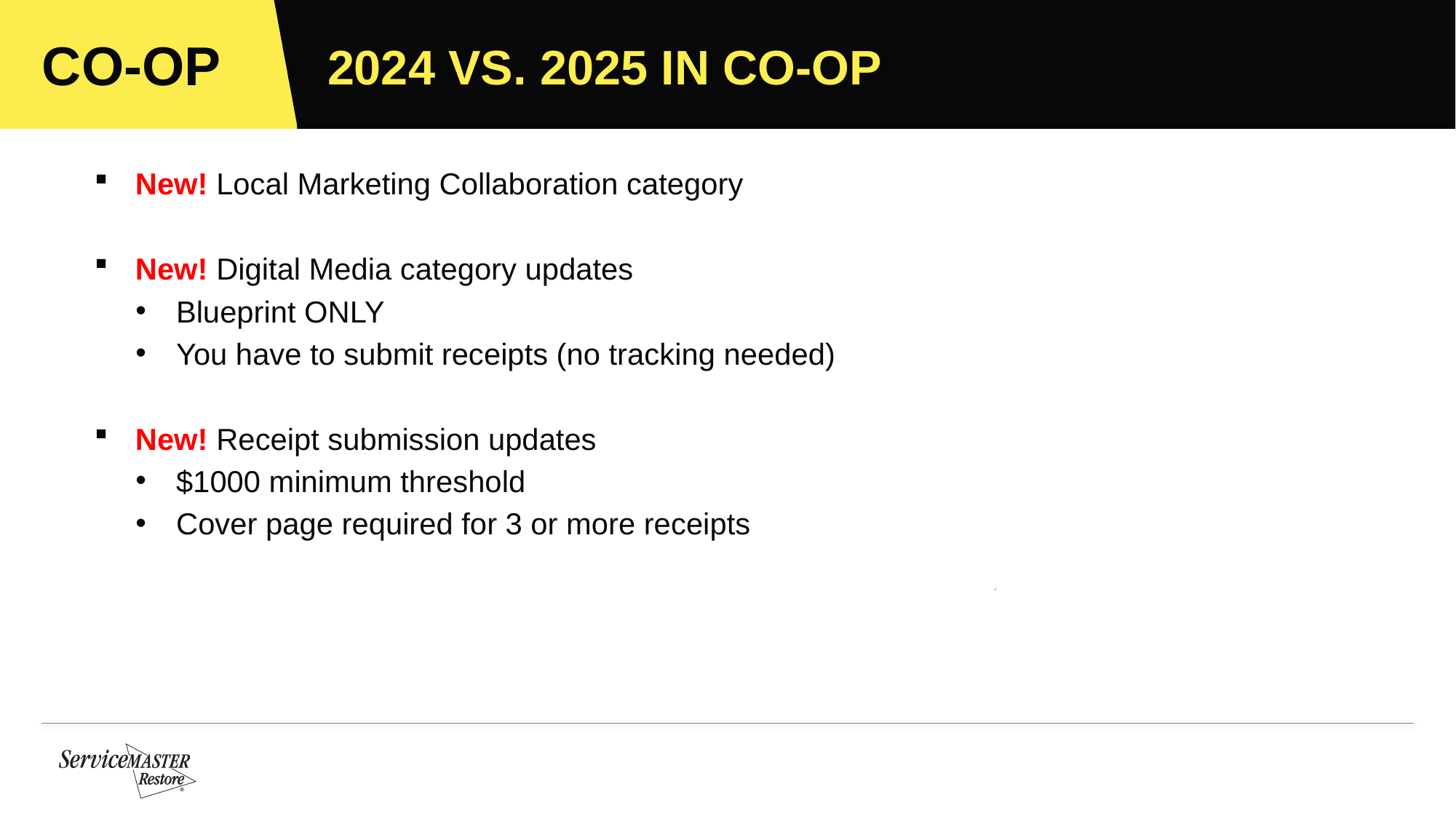

# 2024 VS. 2025 IN CO-OP
New! Local Marketing Collaboration category

New! Digital Media category updates
Blueprint ONLY
You have to submit receipts (no tracking needed)

New! Receipt submission updates
$1000 minimum threshold
Cover page required for 3 or more receipts